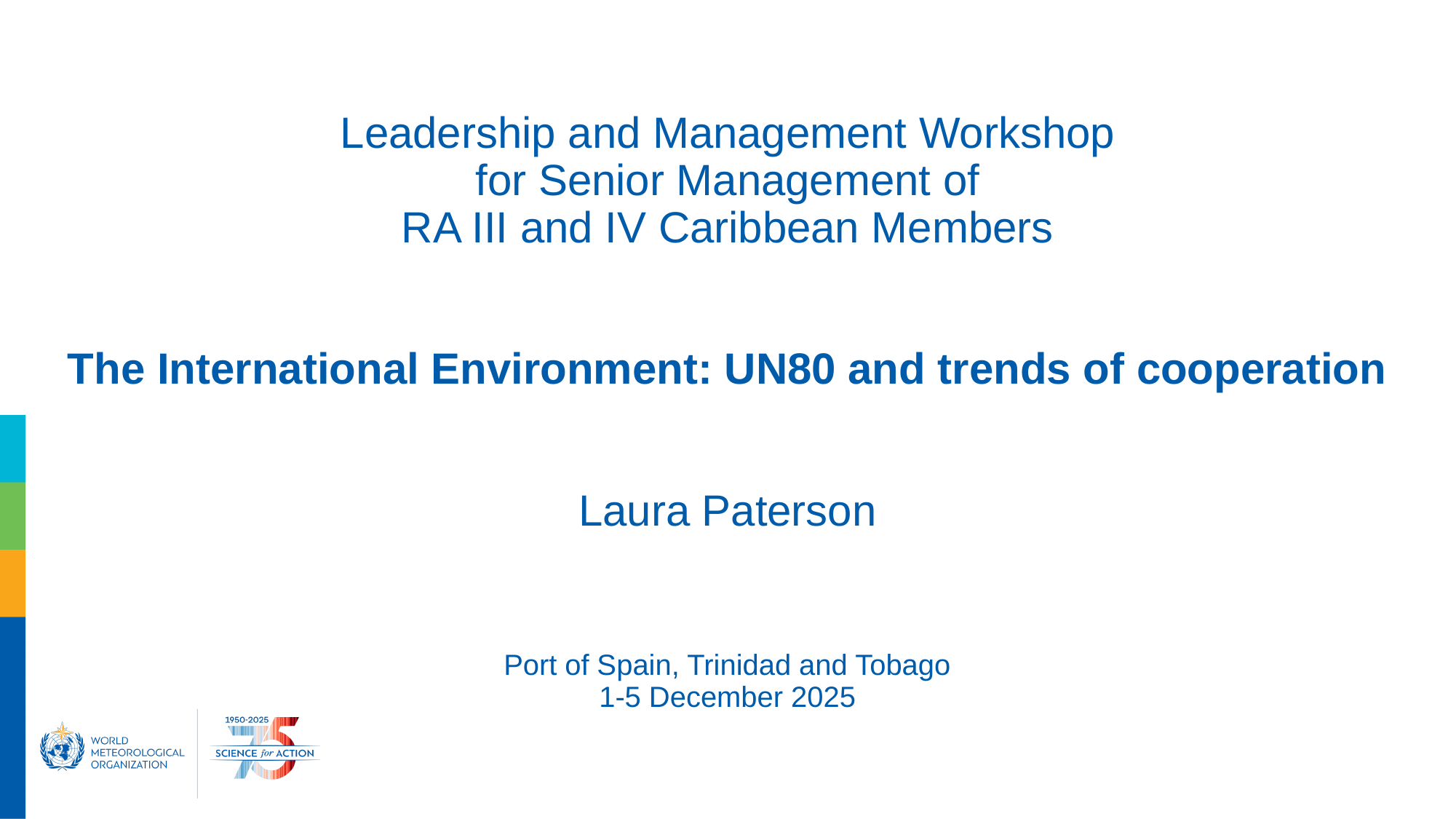

# Leadership and Management Workshop for Senior Management of RA III and IV Caribbean Members The International Environment: UN80 and trends of cooperation Laura Paterson Port of Spain, Trinidad and Tobago 1-5 December 2025